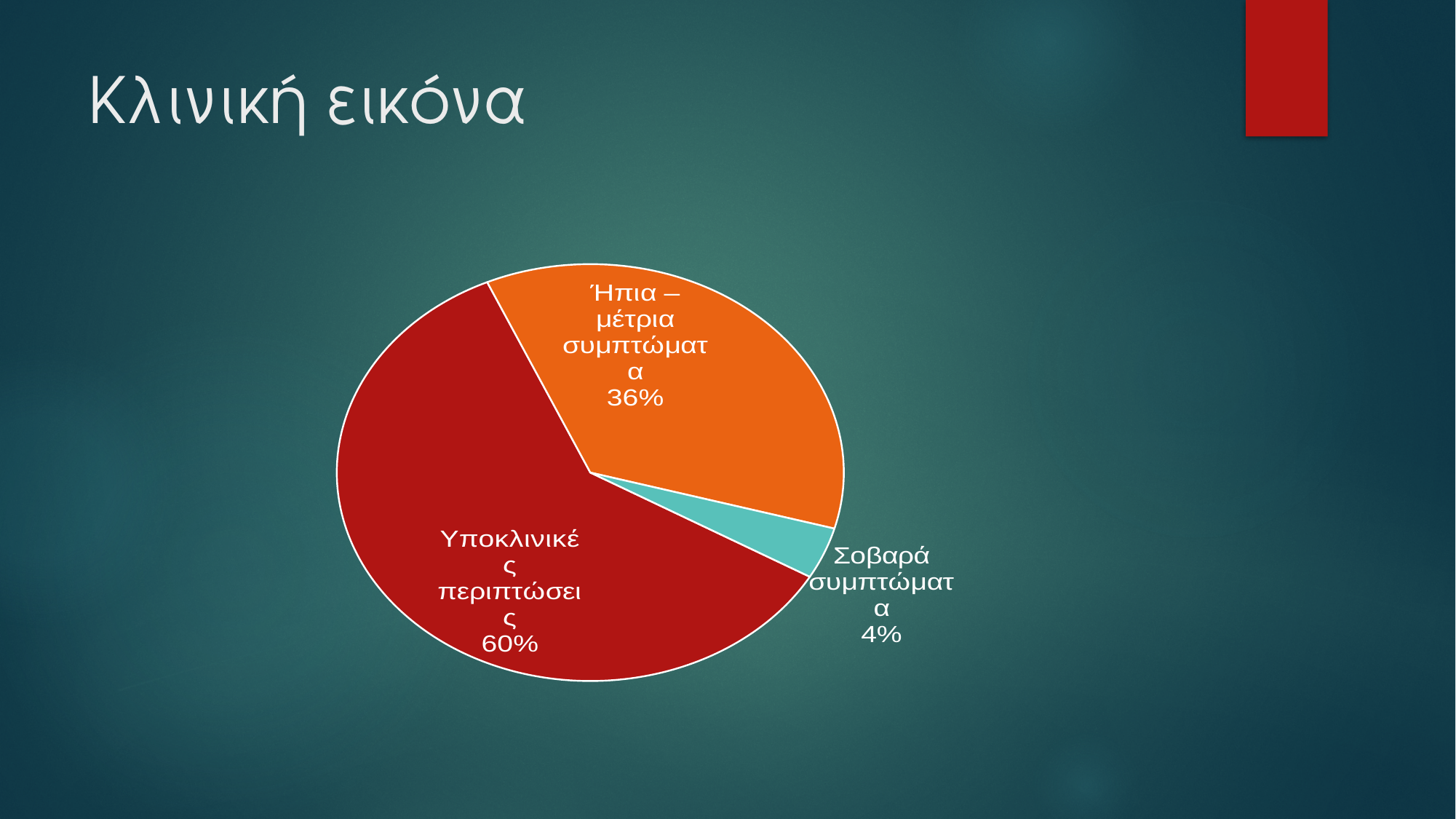

# Κλινική εικόνα

### Chart

| Category |  |  |  |
|---|---|---|---|
| Subclinical/silent | 60.0 | None | None |
| Mild to moderate symptoms | 36.0 | None | None |
| Severe symptoms | 4.0 | None | None |